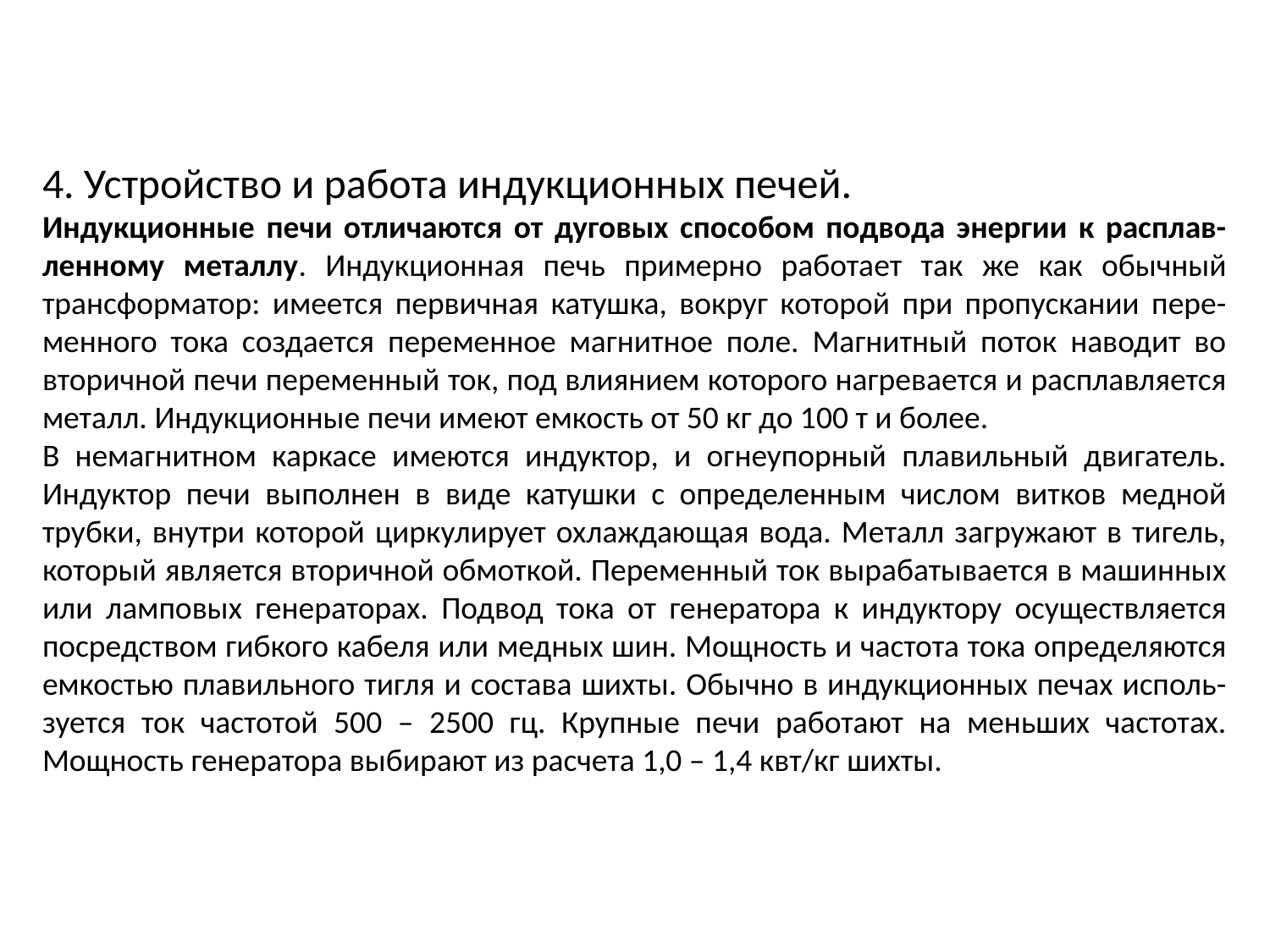

4. Устройство и работа индукционных печей.
Индукционные печи отличаются от дуговых способом подвода энергии к расплав-ленному металлу. Индукционная печь примерно работает так же как обычный трансформатор: имеется первичная катушка, вокруг которой при пропускании пере-менного тока создается переменное магнитное поле. Магнитный поток наводит во вторичной печи переменный ток, под влиянием которого нагревается и расплавляется металл. Индукционные печи имеют емкость от 50 кг до 100 т и более.
В немагнитном каркасе имеются индуктор, и огнеупорный плавильный двигатель. Индуктор печи выполнен в виде катушки с определенным числом витков медной трубки, внутри которой циркулирует охлаждающая вода. Металл загружают в тигель, который является вторичной обмоткой. Переменный ток вырабатывается в машинных или ламповых генераторах. Подвод тока от генератора к индуктору осуществляется посредством гибкого кабеля или медных шин. Мощность и частота тока определяются емкостью плавильного тигля и состава шихты. Обычно в индукционных печах исполь-зуется ток частотой 500 – 2500 гц. Крупные печи работают на меньших частотах. Мощность генератора выбирают из расчета 1,0 – 1,4 квт/кг шихты.